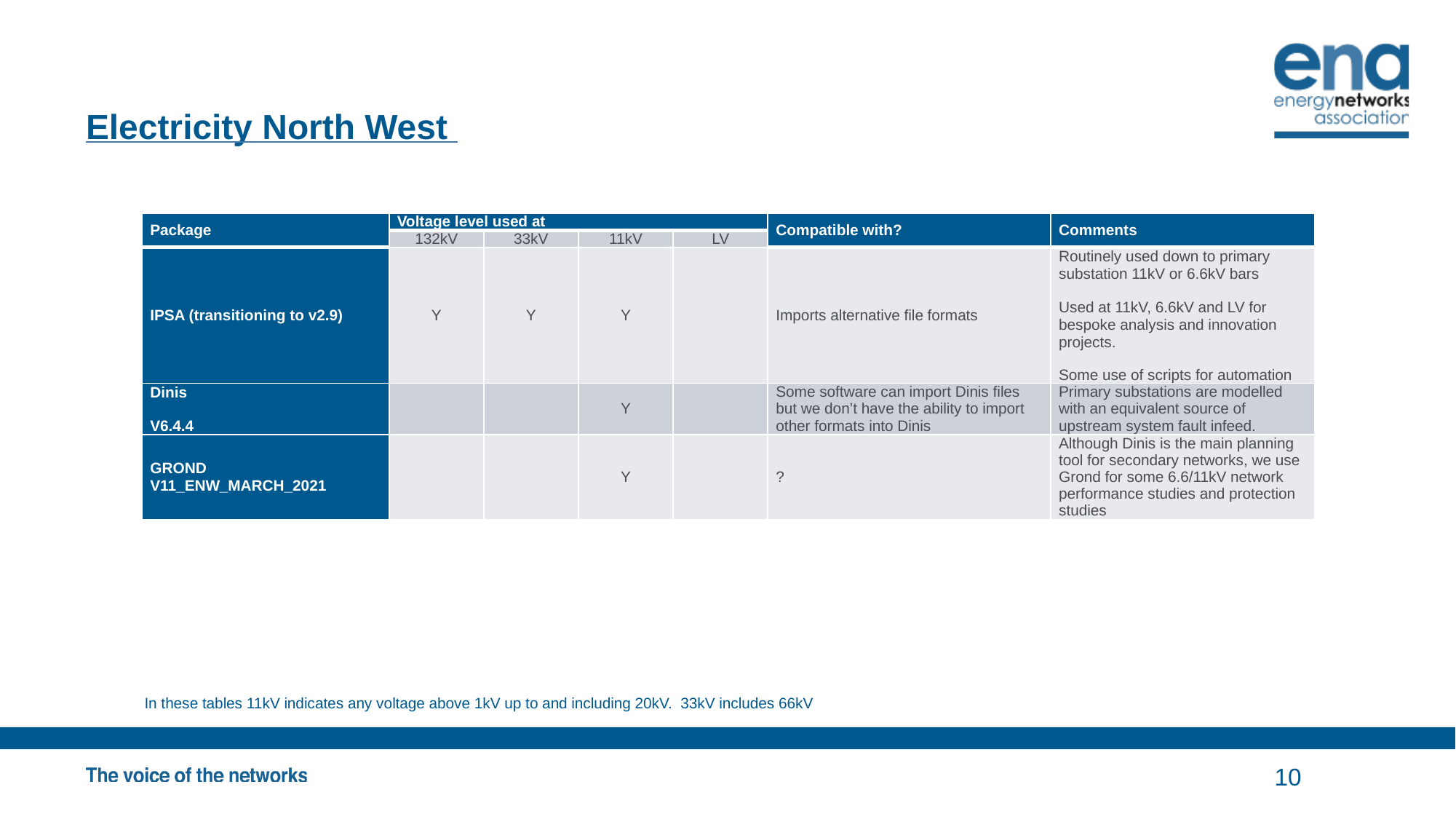

# Electricity North West
| Package | Voltage level used at |  |  |  | Compatible with? | Comments |
| --- | --- | --- | --- | --- | --- | --- |
|  | 132kV | 33kV | 11kV | LV |  |  |
| IPSA (transitioning to v2.9) | Y | Y | Y |  | Imports alternative file formats | Routinely used down to primary substation 11kV or 6.6kV bars Used at 11kV, 6.6kV and LV for bespoke analysis and innovation projects. Some use of scripts for automation |
| Dinis V6.4.4 |  |  | Y |  | Some software can import Dinis files but we don’t have the ability to import other formats into Dinis | Primary substations are modelled with an equivalent source of upstream system fault infeed. |
| GROND V11\_ENW\_MARCH\_2021 |  |  | Y |  | ? | Although Dinis is the main planning tool for secondary networks, we use Grond for some 6.6/11kV network performance studies and protection studies |
In these tables 11kV indicates any voltage above 1kV up to and including 20kV.  33kV includes 66kV
10